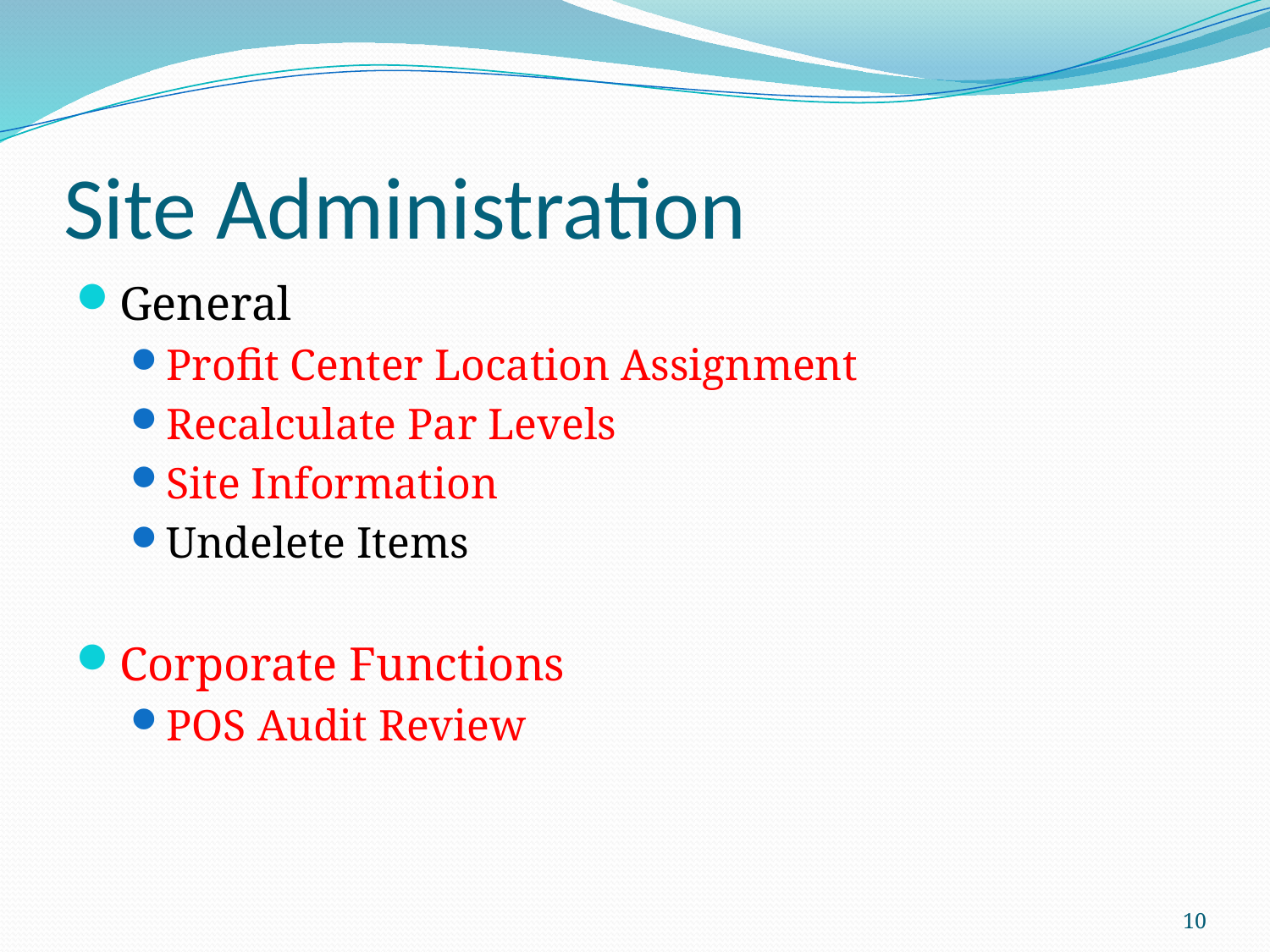

# Site Administration
General
Profit Center Location Assignment
Recalculate Par Levels
Site Information
Undelete Items

Corporate Functions
POS Audit Review
10